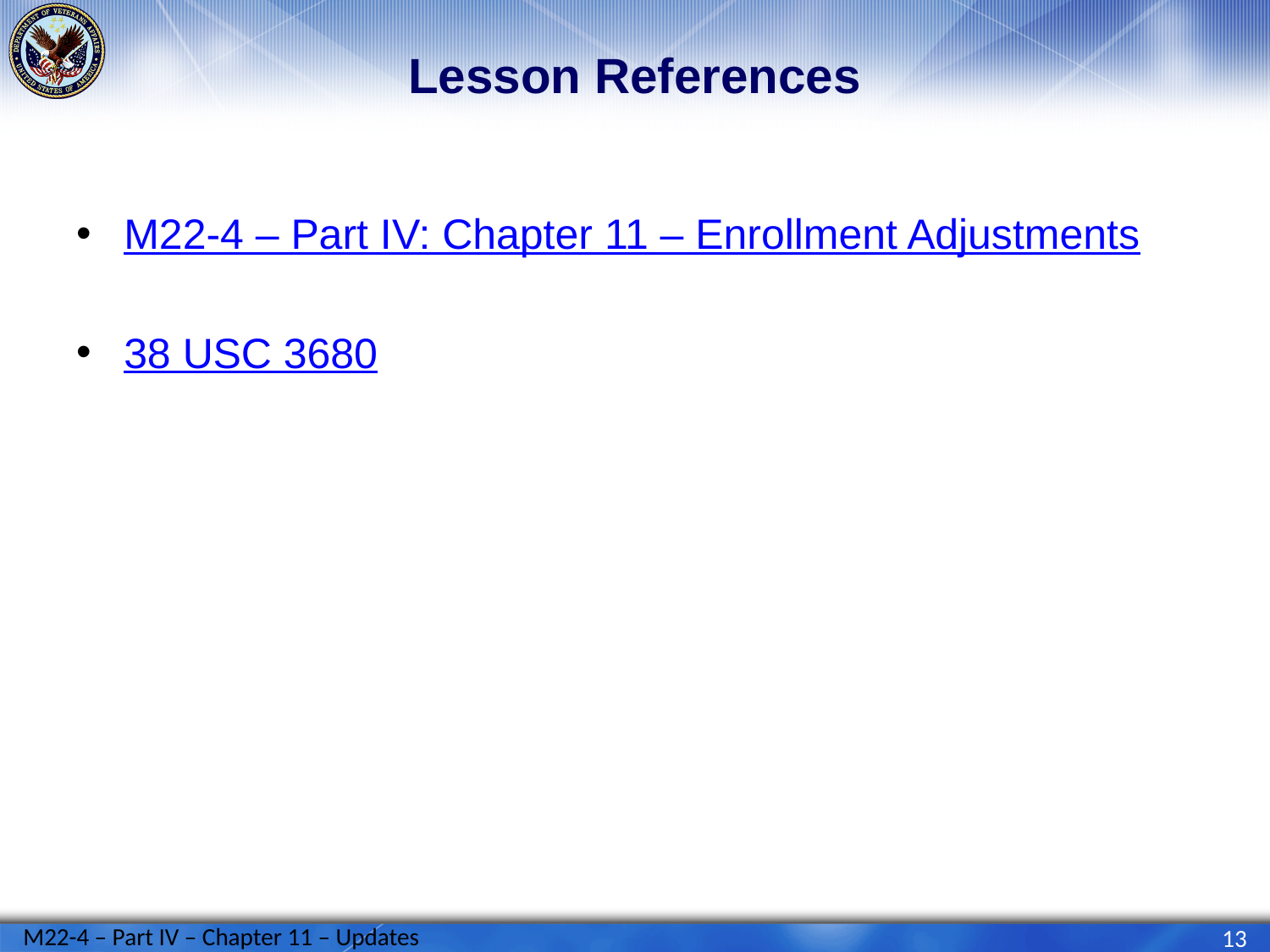

# Lesson References
M22-4 – Part IV: Chapter 11 – Enrollment Adjustments

38 USC 3680
M22-4 – Part IV – Chapter 11 – Updates
13